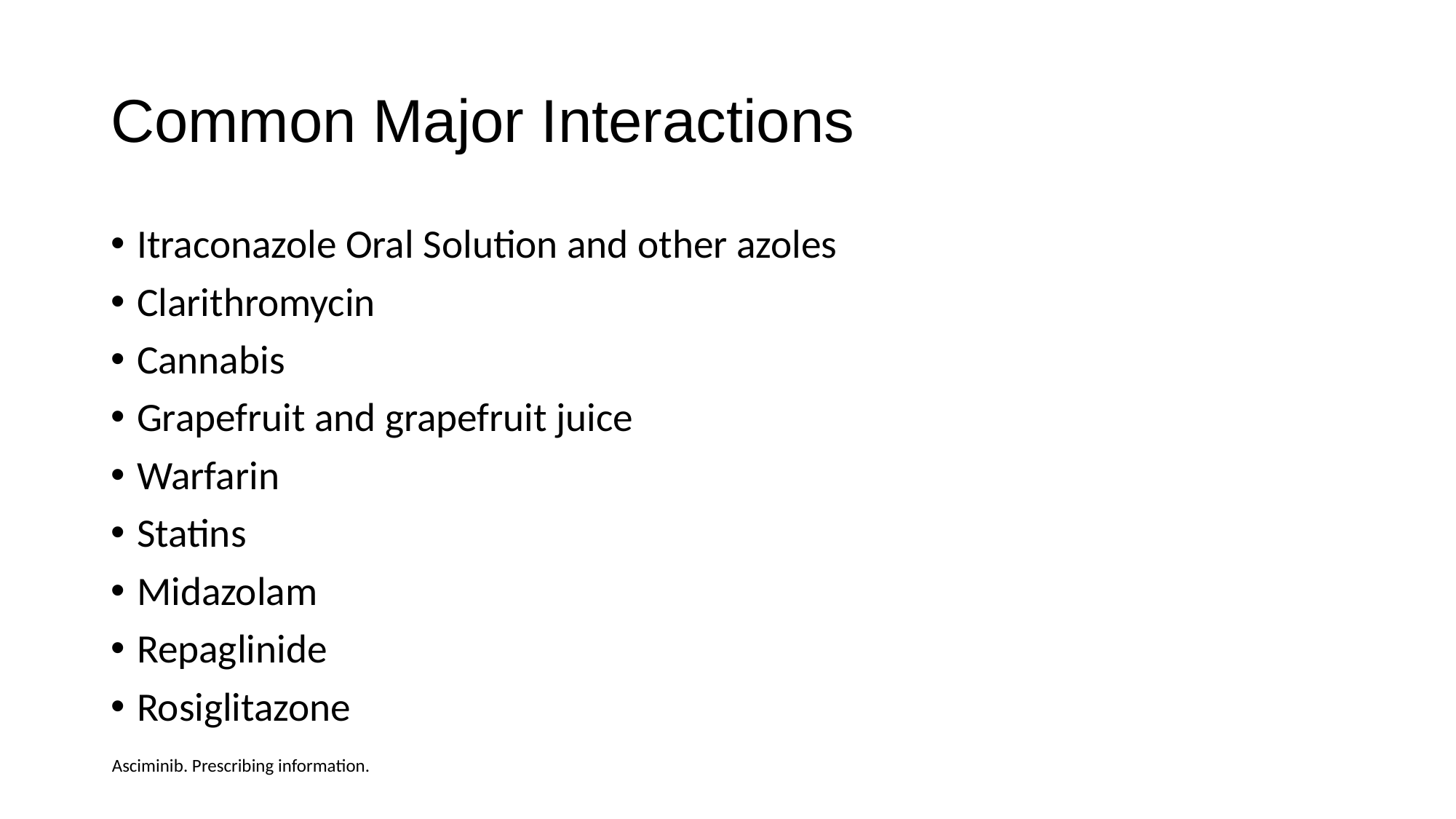

# Common Major Interactions
Itraconazole Oral Solution and other azoles
Clarithromycin
Cannabis
Grapefruit and grapefruit juice
Warfarin
Statins
Midazolam
Repaglinide
Rosiglitazone

Asciminib. Prescribing information.